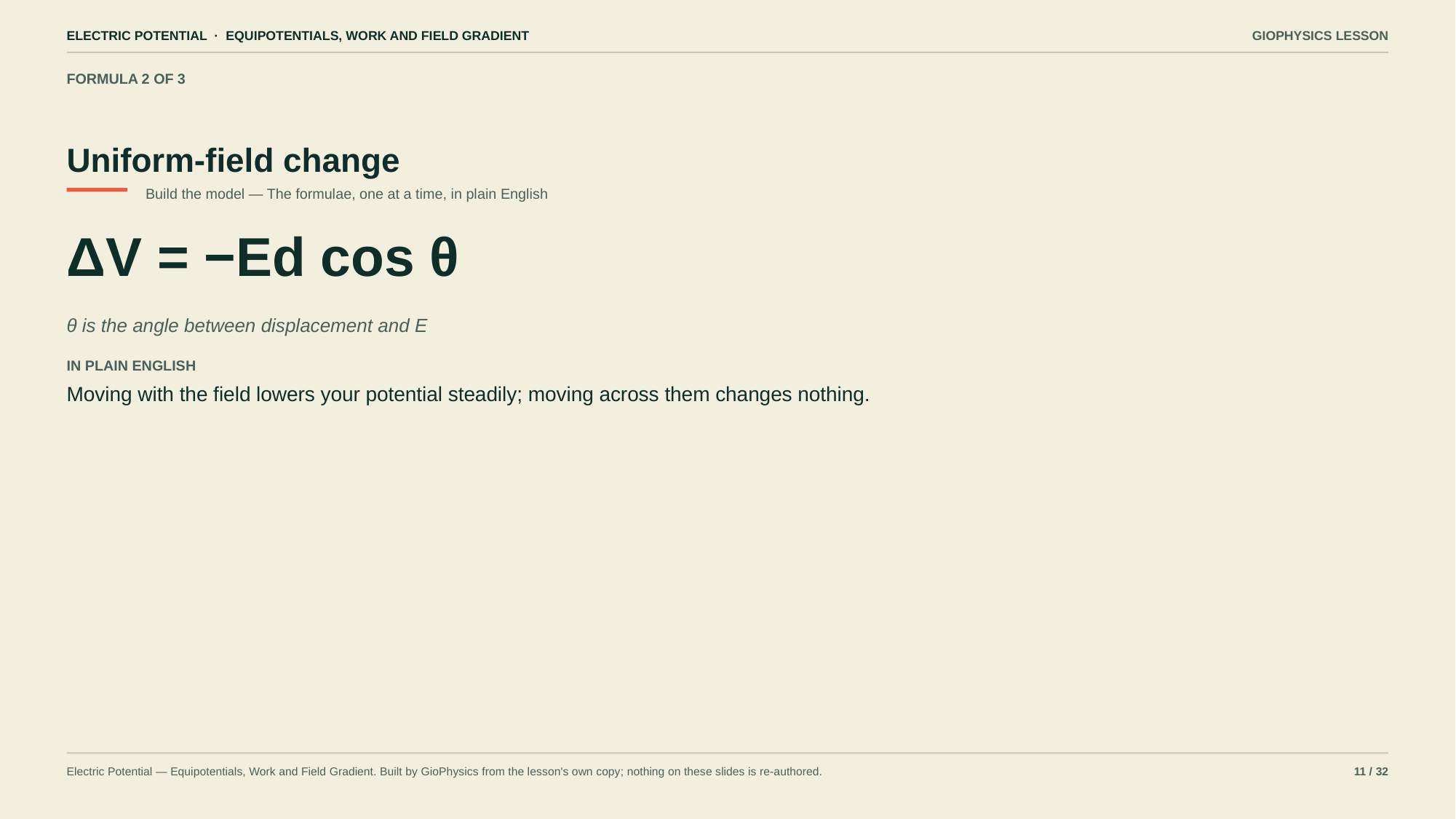

ELECTRIC POTENTIAL  ·  EQUIPOTENTIALS, WORK AND FIELD GRADIENT
GIOPHYSICS LESSON

FORMULA 2 OF 3
Uniform-field change
Build the model — The formulae, one at a time, in plain English

ΔV = −Ed cos θ
θ is the angle between displacement and E
IN PLAIN ENGLISH
Moving with the field lowers your potential steadily; moving across them changes nothing.

Electric Potential — Equipotentials, Work and Field Gradient. Built by GioPhysics from the lesson's own copy; nothing on these slides is re-authored.
11 / 32